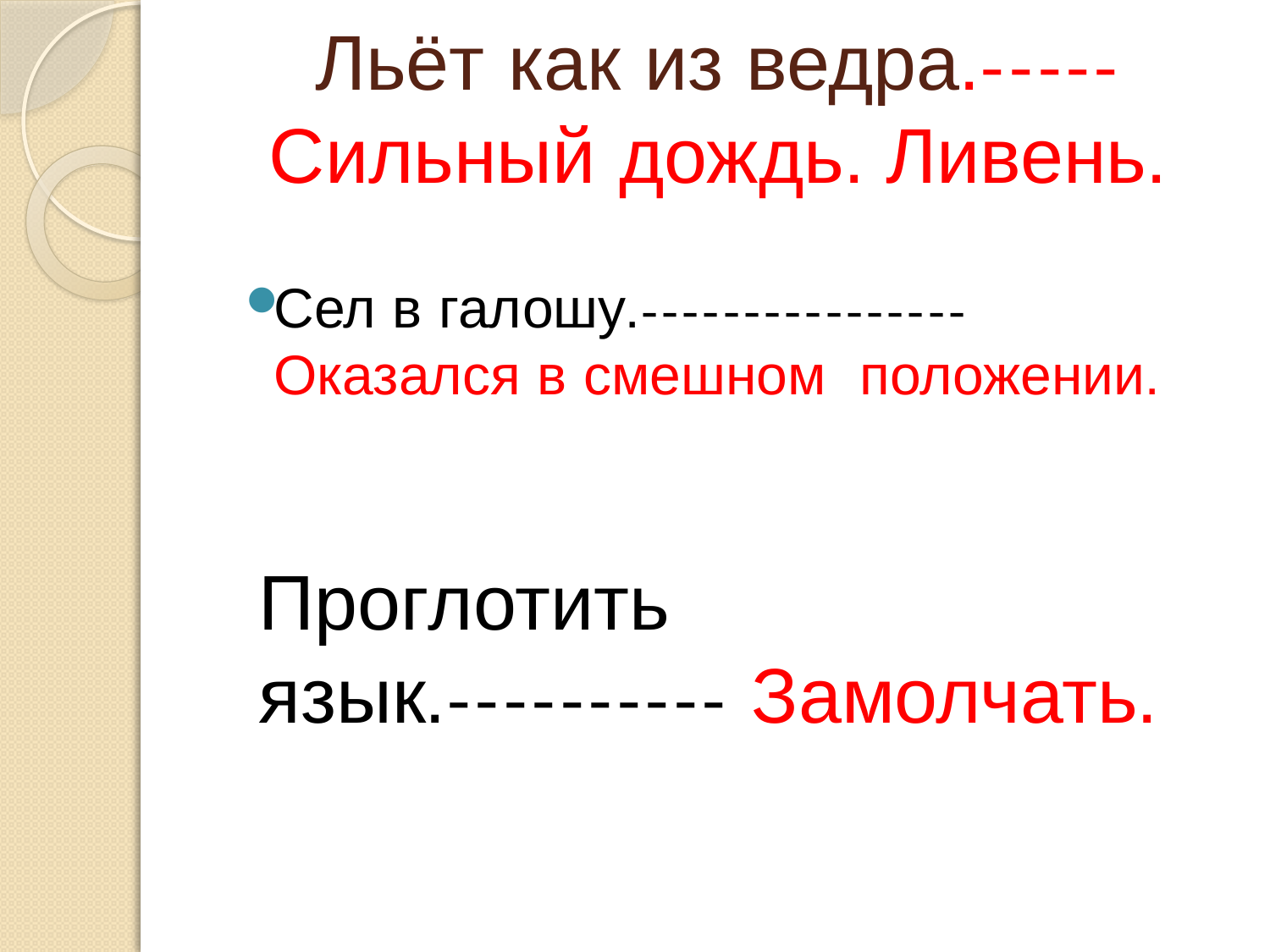

# Льёт как из ведра.----- Сильный дождь. Ливень.
Сел в галошу.---------------- Оказался в смешном  положении.

Проглотить язык.---------- Замолчать.